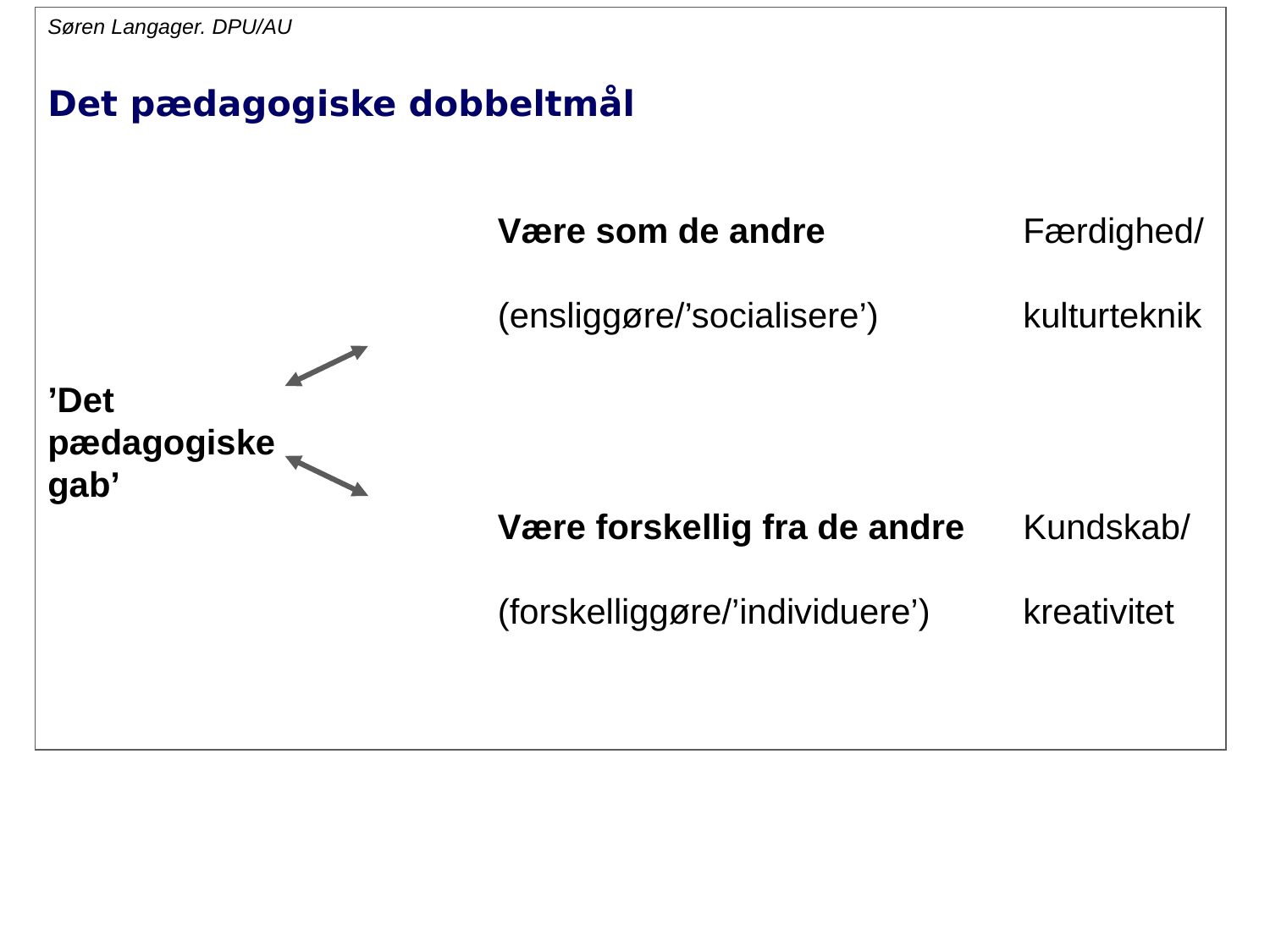

Søren Langager. DPU/AU

Det pædagogiske dobbeltmål

					Være som de andre			Færdighed/
					(ensliggøre/’socialisere’)		kulturteknik
’Det
pædagogiske
gab’
					Være forskellig fra de andre	Kundskab/
					(forskelliggøre/’individuere’)		kreativitet